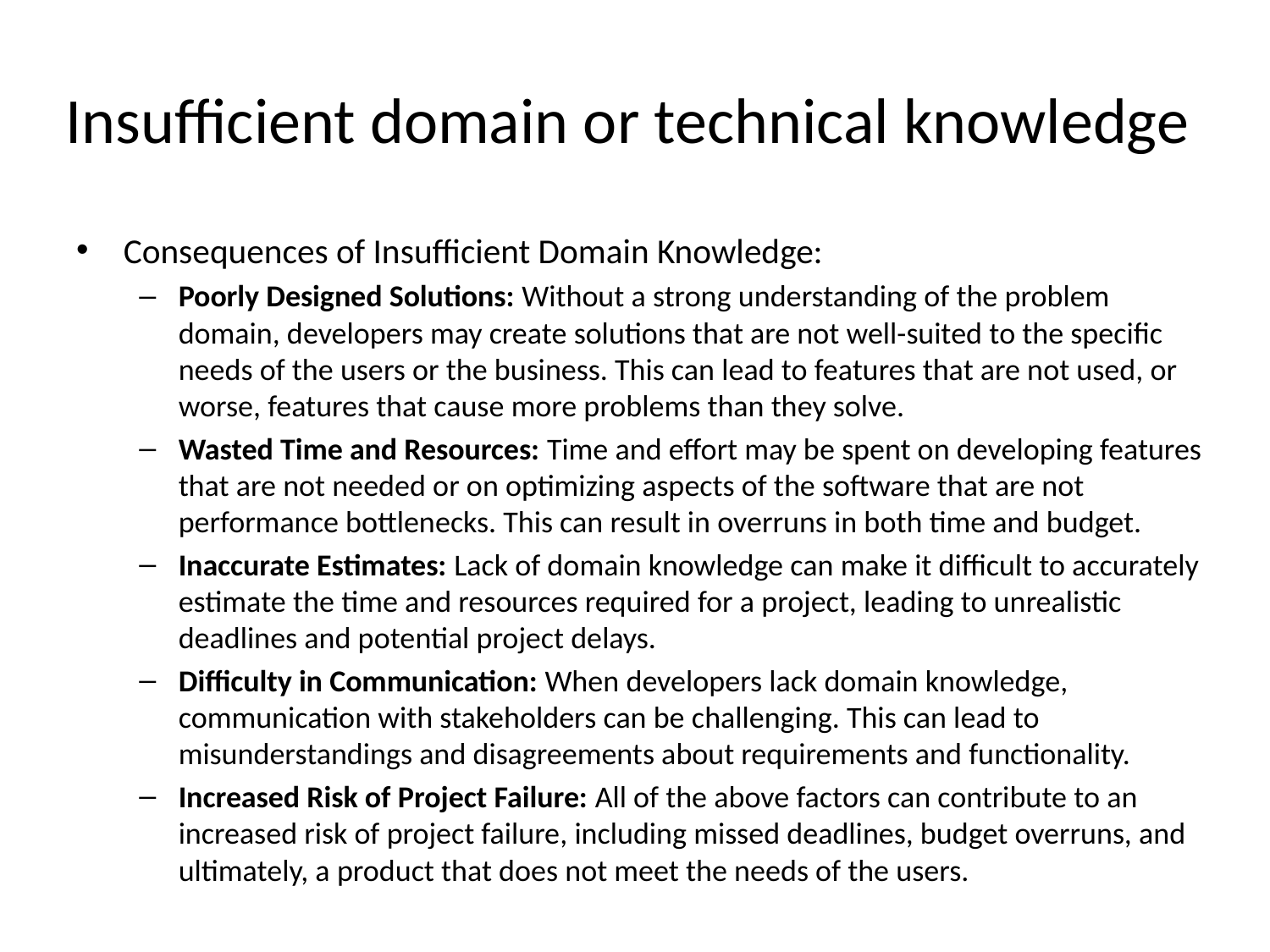

# Insufficient domain or technical knowledge
Consequences of Insufficient Domain Knowledge:
Poorly Designed Solutions: Without a strong understanding of the problem domain, developers may create solutions that are not well-suited to the specific needs of the users or the business. This can lead to features that are not used, or worse, features that cause more problems than they solve.
Wasted Time and Resources: Time and effort may be spent on developing features that are not needed or on optimizing aspects of the software that are not performance bottlenecks. This can result in overruns in both time and budget.
Inaccurate Estimates: Lack of domain knowledge can make it difficult to accurately estimate the time and resources required for a project, leading to unrealistic deadlines and potential project delays.
Difficulty in Communication: When developers lack domain knowledge, communication with stakeholders can be challenging. This can lead to misunderstandings and disagreements about requirements and functionality.
Increased Risk of Project Failure: All of the above factors can contribute to an increased risk of project failure, including missed deadlines, budget overruns, and ultimately, a product that does not meet the needs of the users.